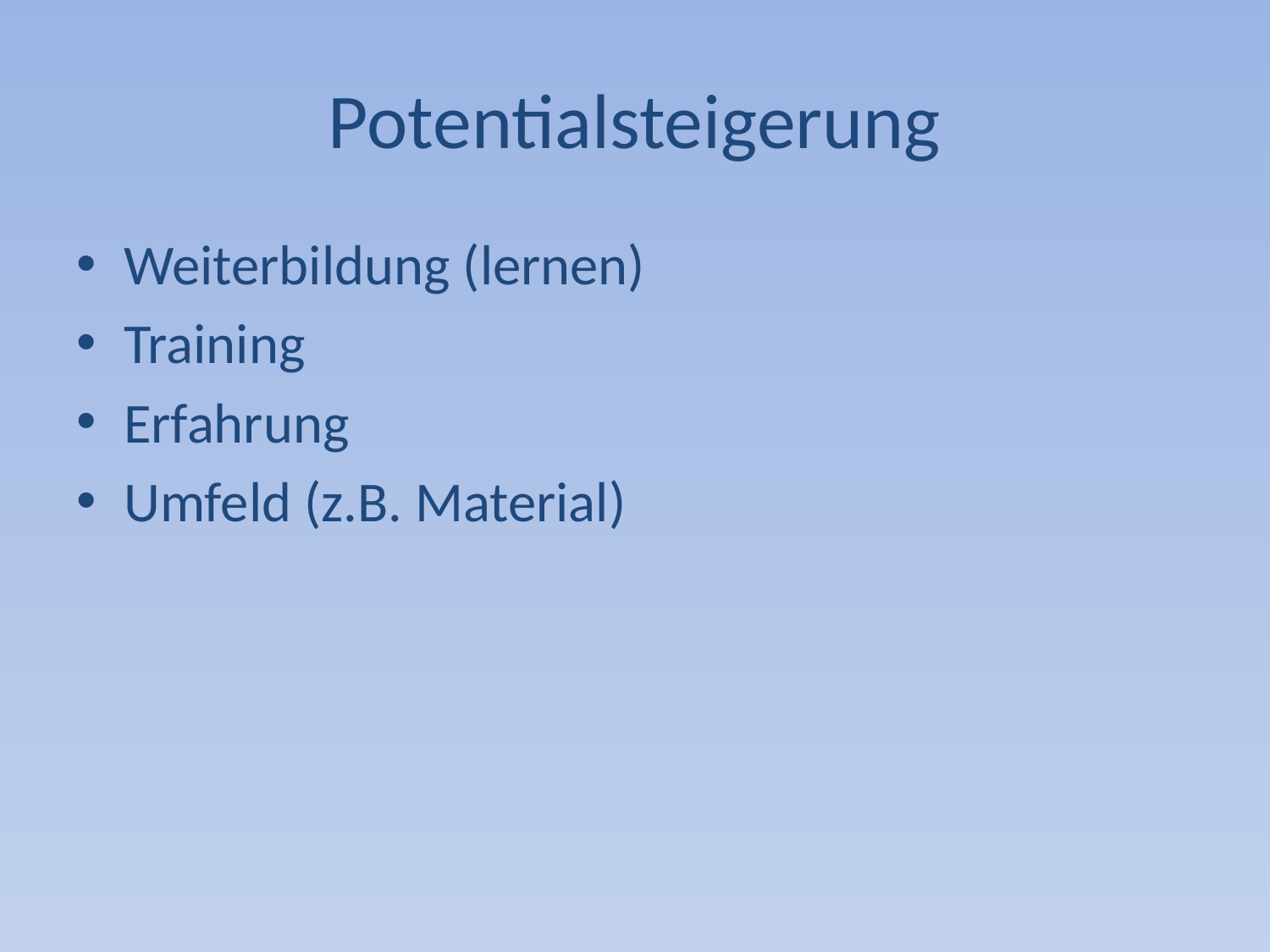

# Potentialsteigerung
Weiterbildung (lernen)
Training
Erfahrung
Umfeld (z.B. Material)